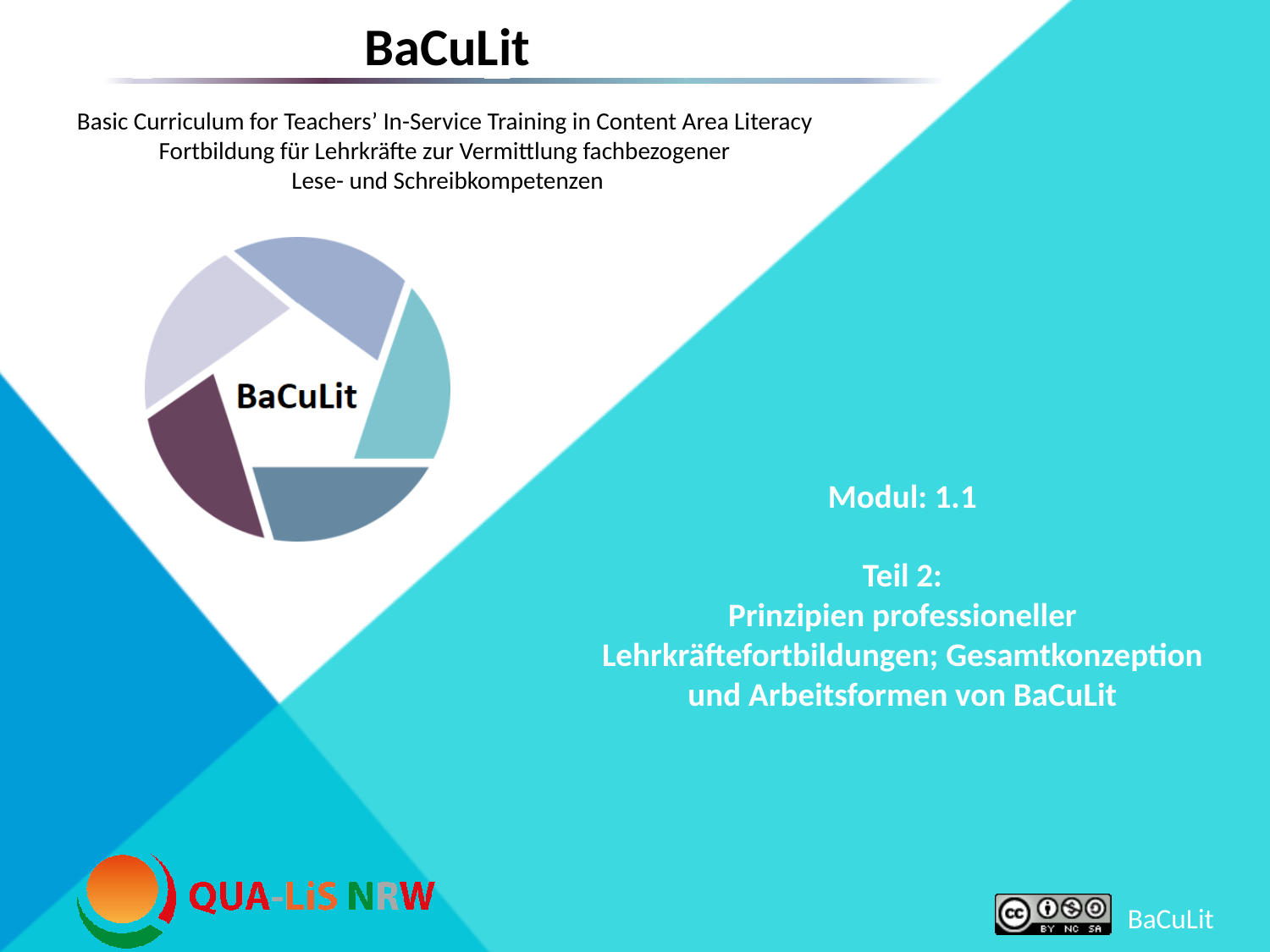

# Modul: 1.1 Teil 2: Prinzipien professioneller Lehrkräftefortbildungen; Gesamtkonzeption und Arbeitsformen von BaCuLit